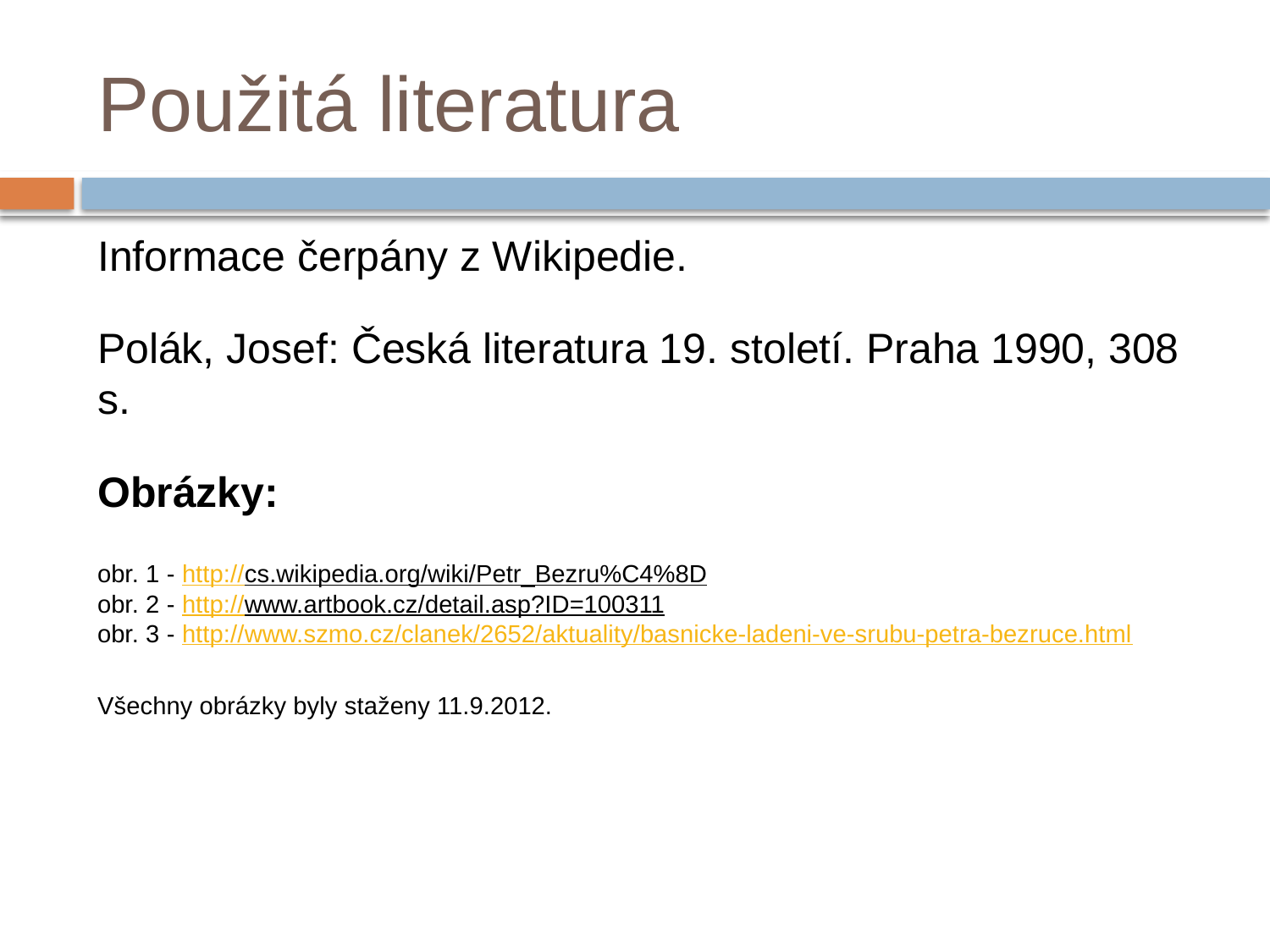

# Použitá literatura
Informace čerpány z Wikipedie.
Polák, Josef: Česká literatura 19. století. Praha 1990, 308 s.
Obrázky:
obr. 1 - http://cs.wikipedia.org/wiki/Petr_Bezru%C4%8D
obr. 2 - http://www.artbook.cz/detail.asp?ID=100311
obr. 3 - http://www.szmo.cz/clanek/2652/aktuality/basnicke-ladeni-ve-srubu-petra-bezruce.html
Všechny obrázky byly staženy 11.9.2012.